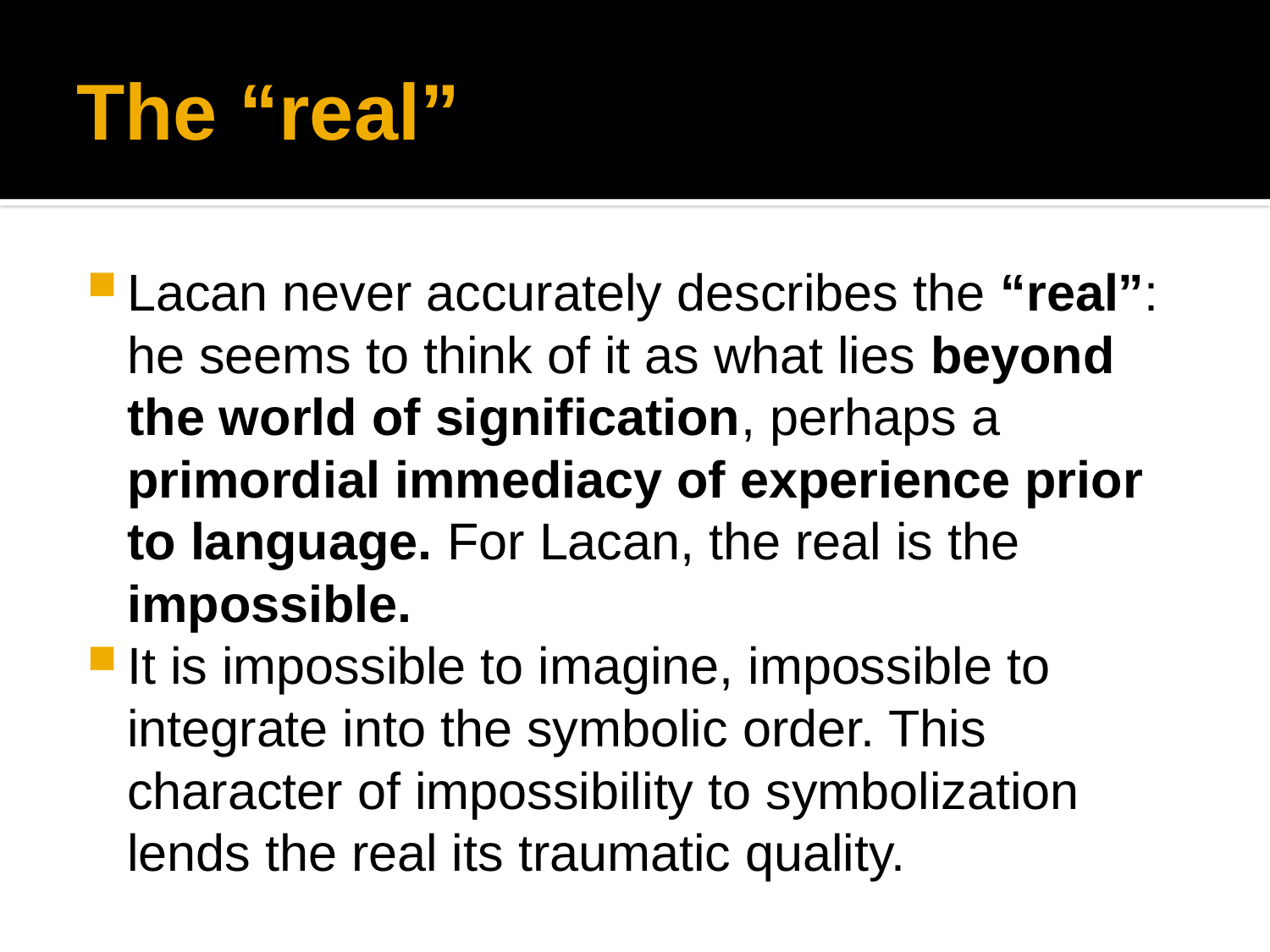

# The “real”
Lacan never accurately describes the “real”: he seems to think of it as what lies beyond the world of signification, perhaps a primordial immediacy of experience prior to language. For Lacan, the real is the impossible.
It is impossible to imagine, impossible to integrate into the symbolic order. This character of impossibility to symbolization lends the real its traumatic quality.